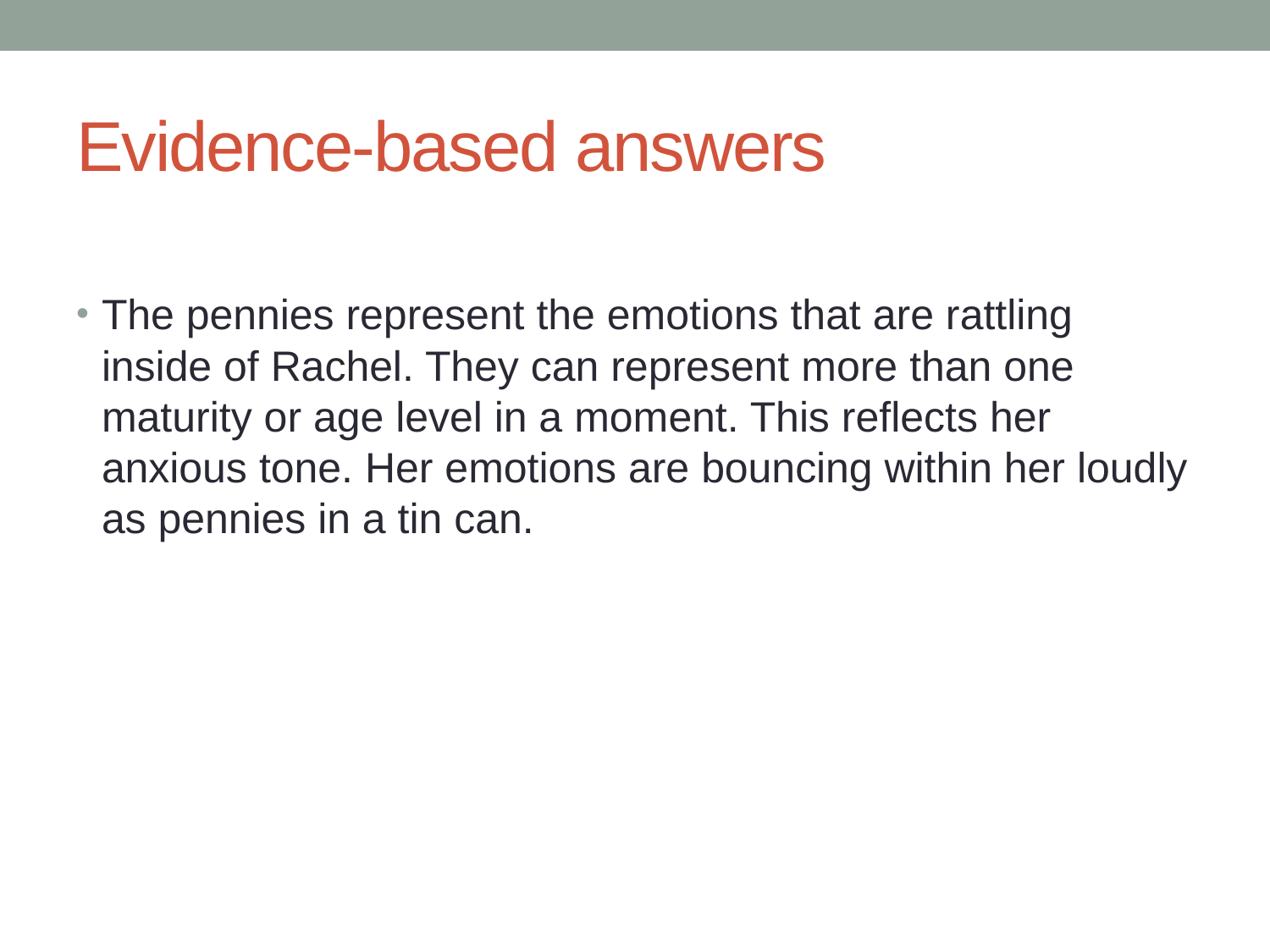

# Evidence-based answers

The pennies represent the emotions that are rattling inside of Rachel. They can represent more than one maturity or age level in a moment. This reflects her anxious tone. Her emotions are bouncing within her loudly as pennies in a tin can.